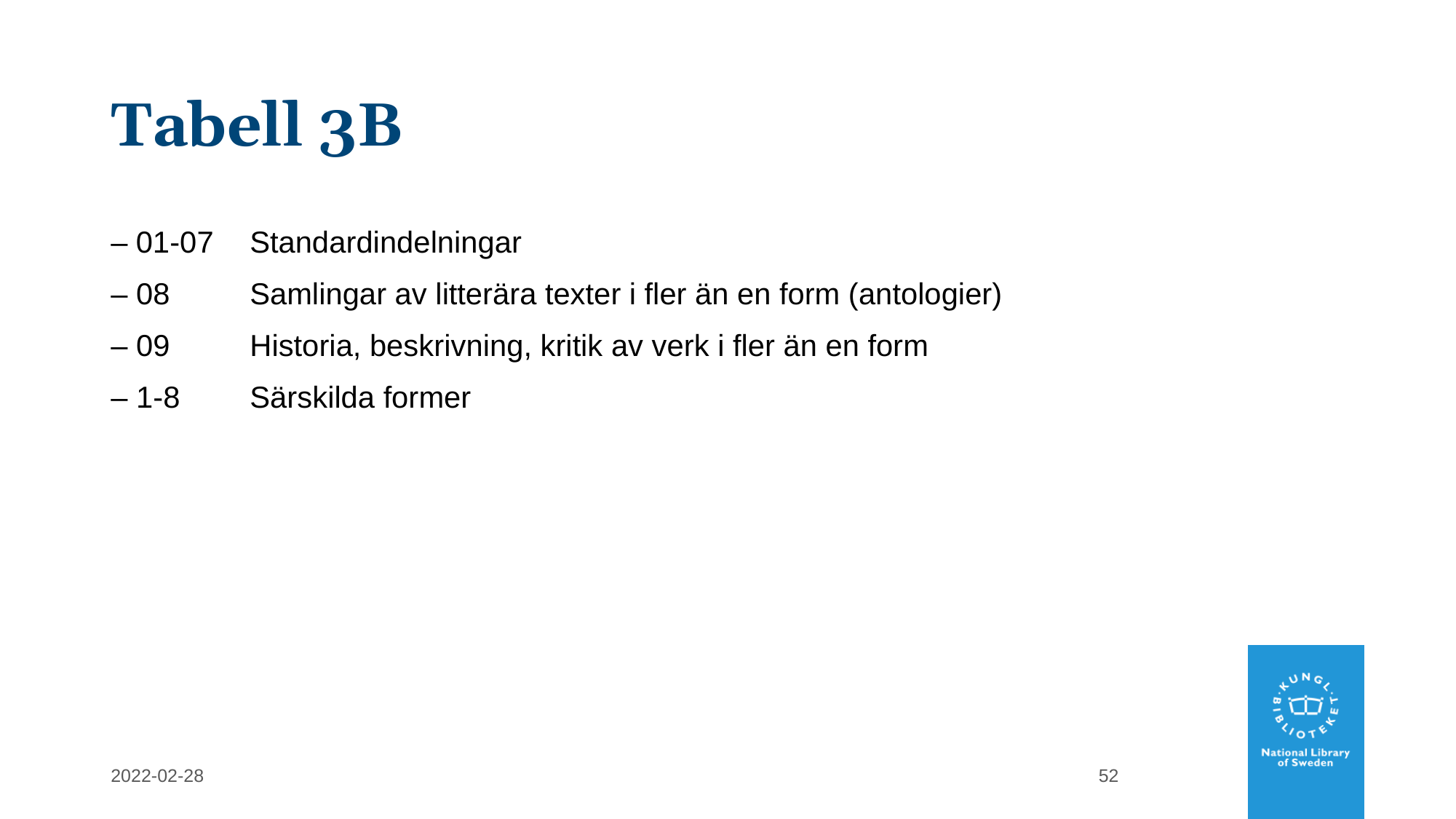

# Tabell 3B
– 01-07	 Standardindelningar
– 08	 Samlingar av litterära texter i fler än en form (antologier)
– 09	 Historia, beskrivning, kritik av verk i fler än en form
– 1-8	 Särskilda former
2022-02-28
52